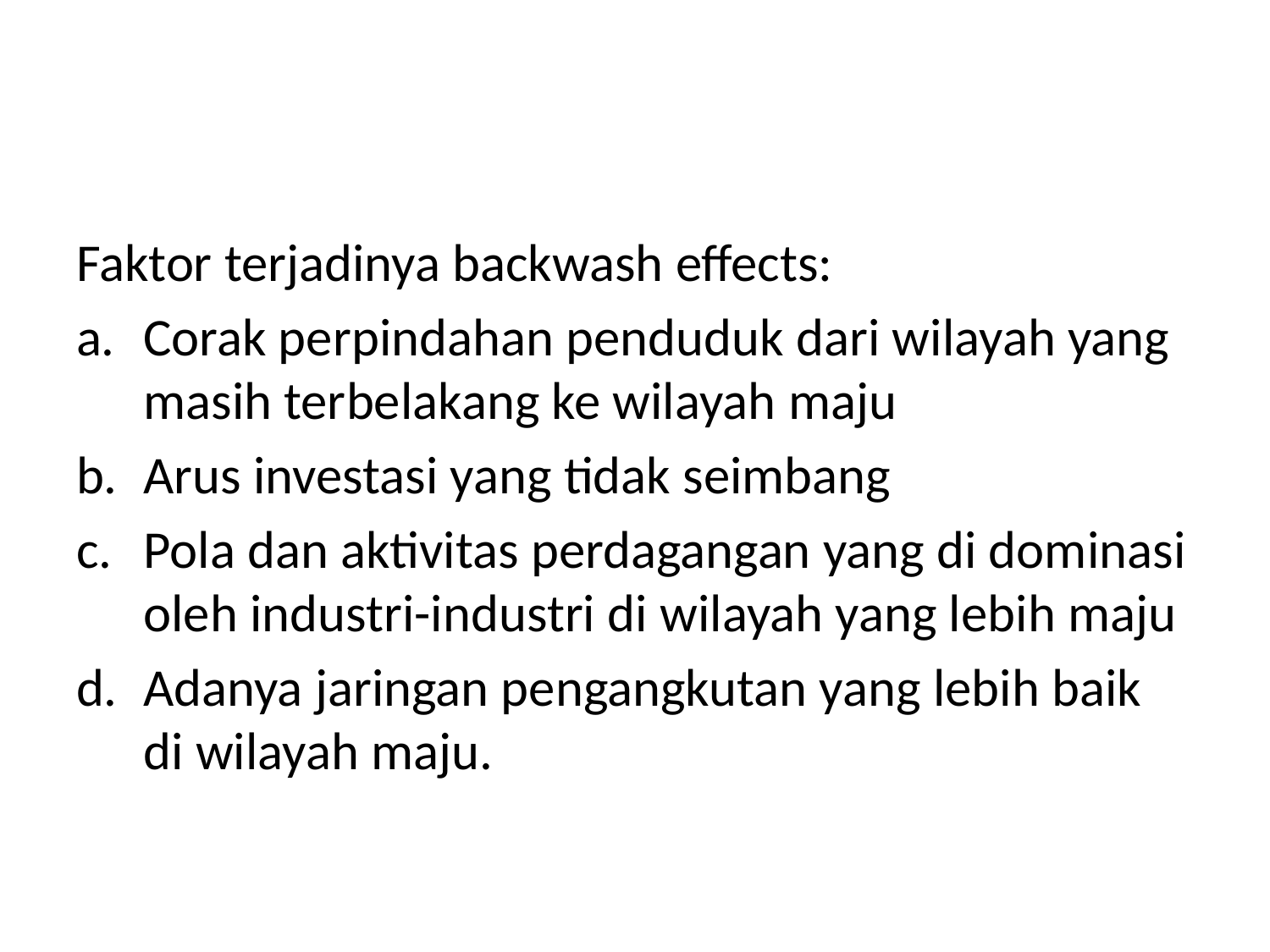

#
Faktor terjadinya backwash effects:
Corak perpindahan penduduk dari wilayah yang masih terbelakang ke wilayah maju
Arus investasi yang tidak seimbang
Pola dan aktivitas perdagangan yang di dominasi oleh industri-industri di wilayah yang lebih maju
Adanya jaringan pengangkutan yang lebih baik di wilayah maju.